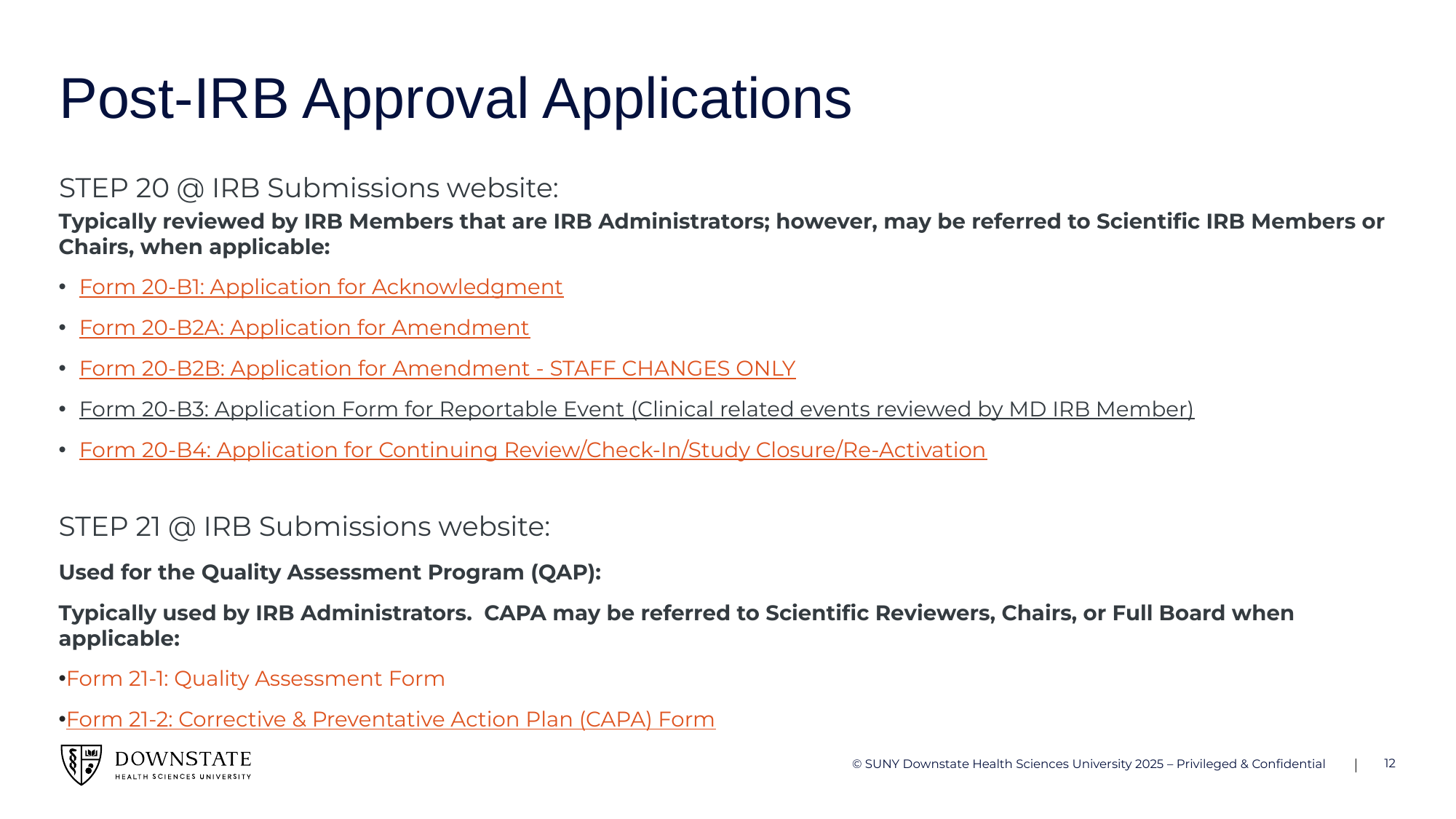

# Post-IRB Approval Applications
STEP 20 @ IRB Submissions website:
Typically reviewed by IRB Members that are IRB Administrators; however, may be referred to Scientific IRB Members or Chairs, when applicable:
Form 20-B1: Application for Acknowledgment
Form 20-B2A: Application for Amendment
Form 20-B2B: Application for Amendment - STAFF CHANGES ONLY
Form 20-B3: Application Form for Reportable Event (Clinical related events reviewed by MD IRB Member)
Form 20-B4: Application for Continuing Review/Check-In/Study Closure/Re-Activation

Used for the Quality Assessment Program (QAP):
Typically used by IRB Administrators.  CAPA may be referred to Scientific Reviewers, Chairs, or Full Board when applicable:
Form 21-1: Quality Assessment Form
Form 21-2: Corrective & Preventative Action Plan (CAPA) Form

STEP 21 @ IRB Submissions website:
12
© SUNY Downstate Health Sciences University 2025 – Privileged & Confidential